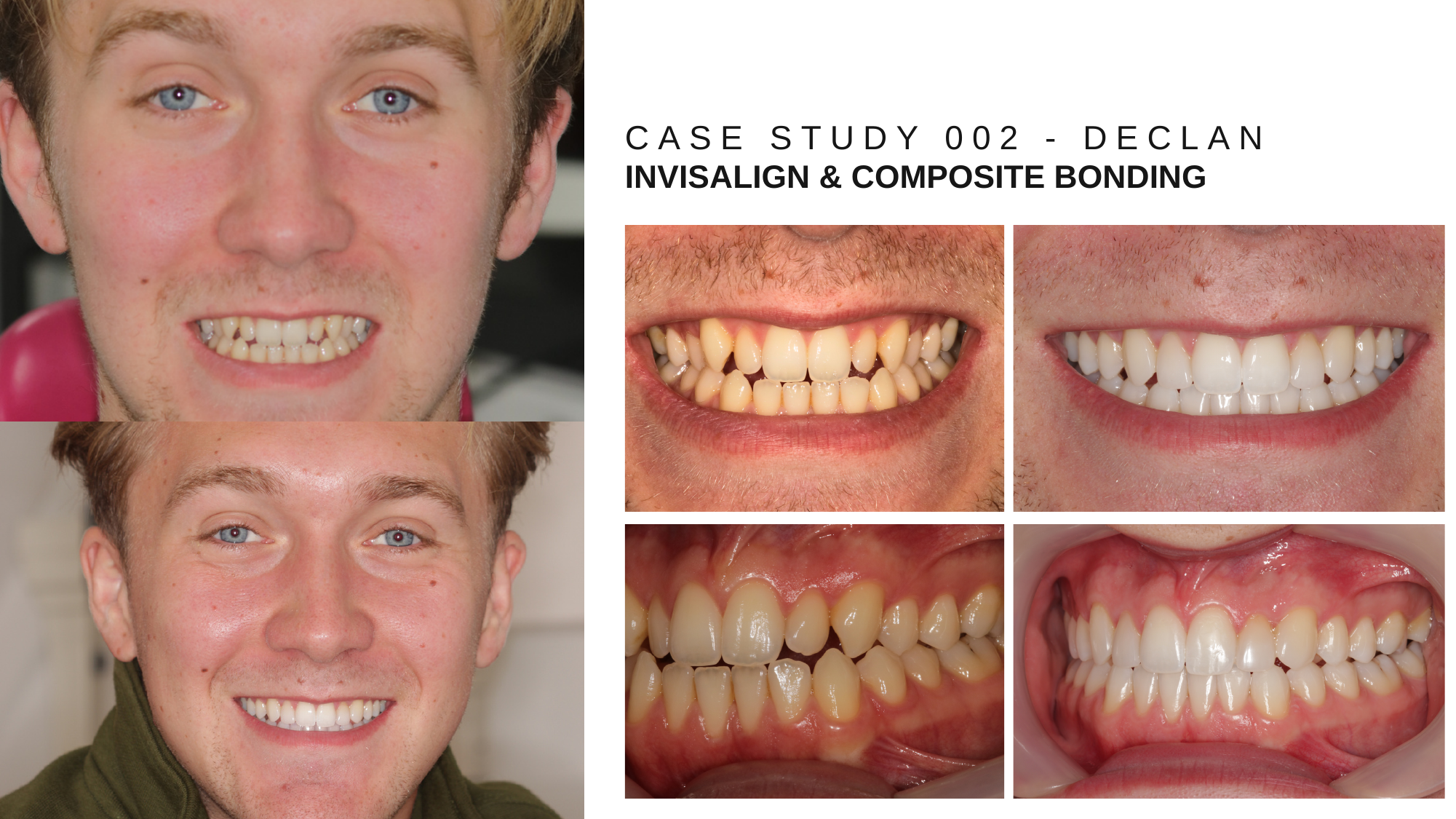

CASE STUDY 002 - DECLAN
INVISALIGN & COMPOSITE BONDING